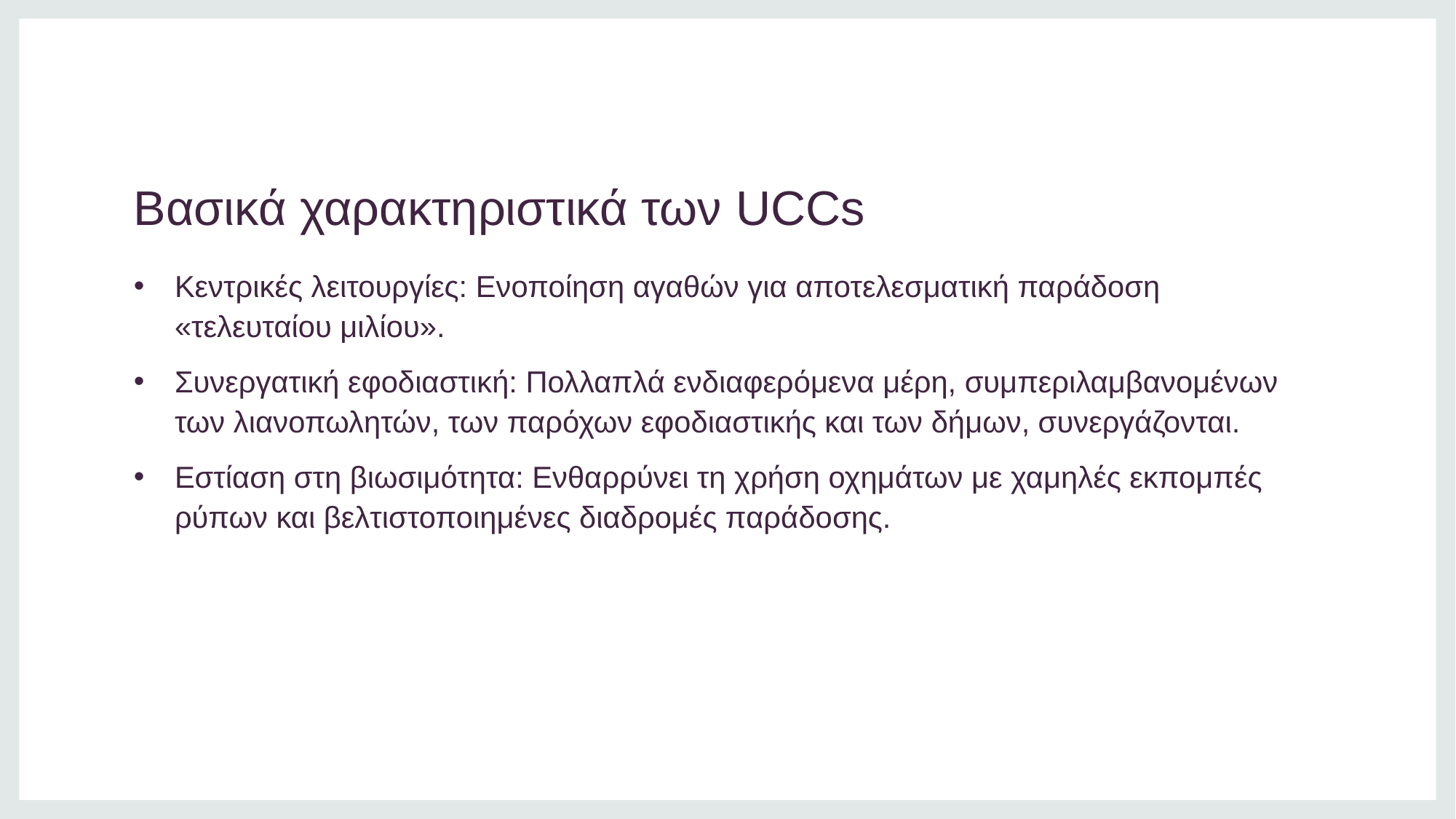

# Βασικά χαρακτηριστικά των UCCs
Κεντρικές λειτουργίες: Ενοποίηση αγαθών για αποτελεσματική παράδοση «τελευταίου μιλίου».
Συνεργατική εφοδιαστική: Πολλαπλά ενδιαφερόμενα μέρη, συμπεριλαμβανομένων των λιανοπωλητών, των παρόχων εφοδιαστικής και των δήμων, συνεργάζονται.
Εστίαση στη βιωσιμότητα: Ενθαρρύνει τη χρήση οχημάτων με χαμηλές εκπομπές ρύπων και βελτιστοποιημένες διαδρομές παράδοσης.